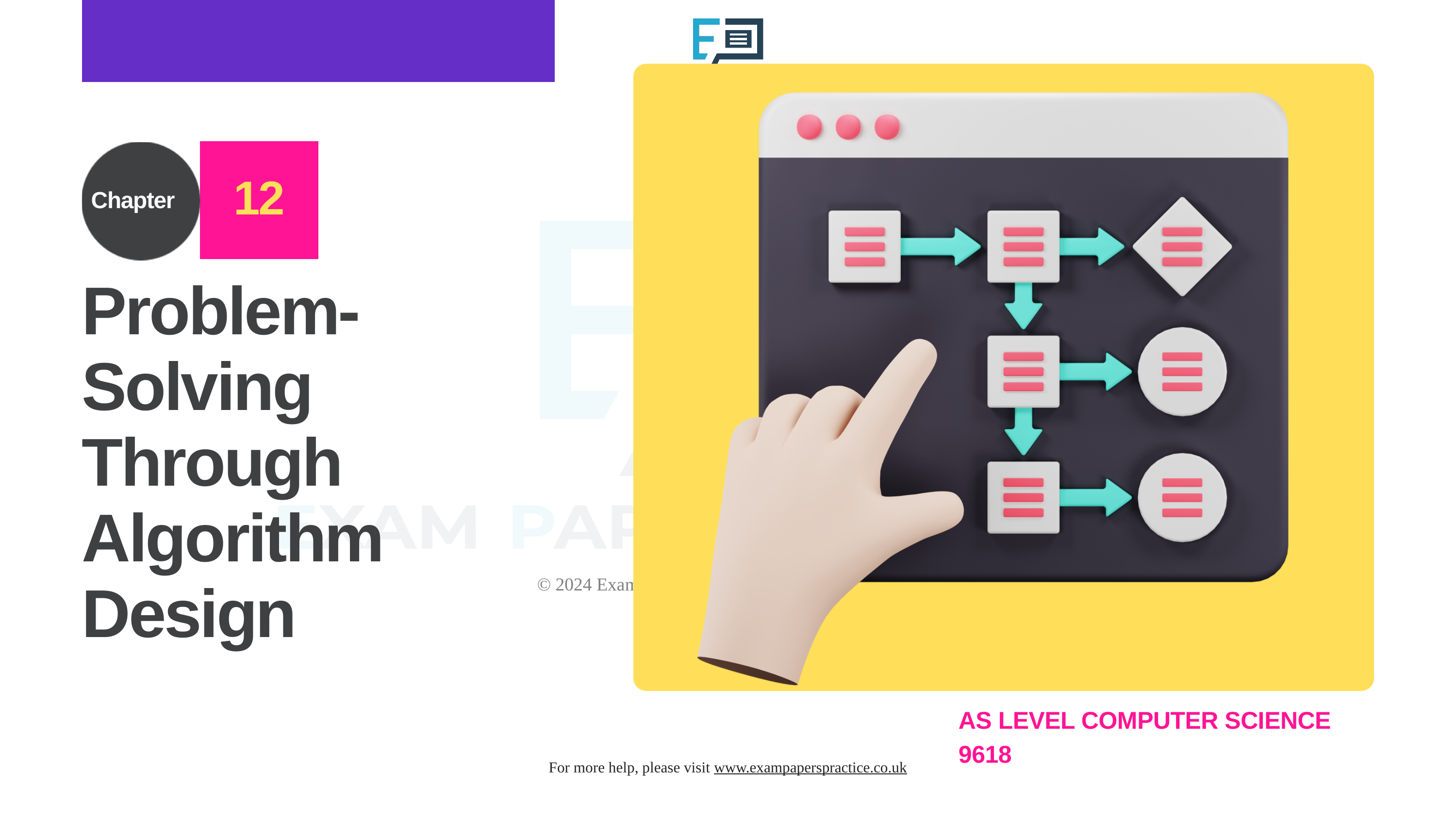

12
Chapter
Problem-Solving Through Algorithm Design
AS LEVEL COMPUTER SCIENCE 9618